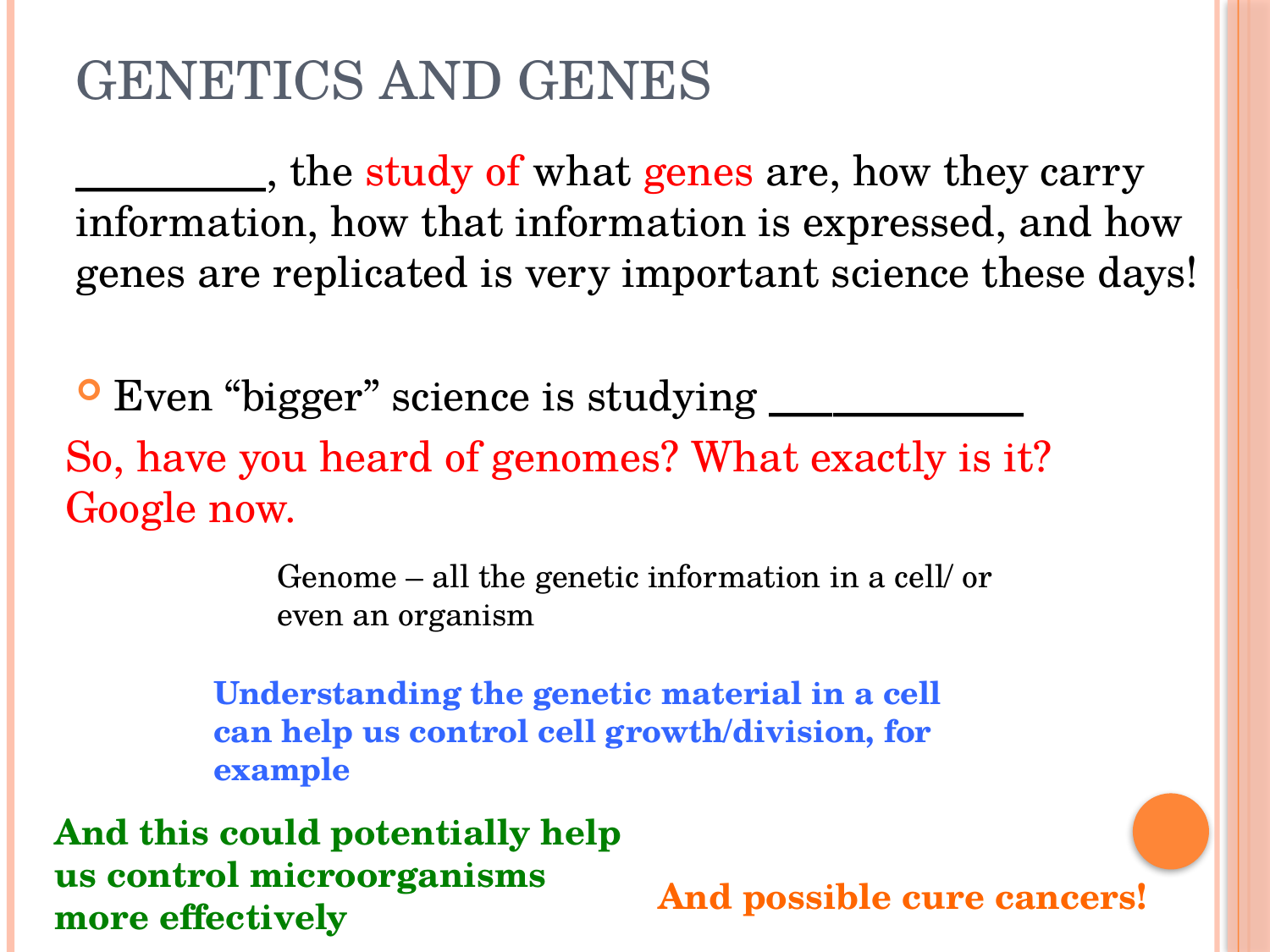

# Genetics and Genes
_________, the study of what genes are, how they carry information, how that information is expressed, and how genes are replicated is very important science these days!

Even “bigger” science is studying ____________
So, have you heard of genomes? What exactly is it? Google now.
Genome – all the genetic information in a cell/ or even an organism
Understanding the genetic material in a cell can help us control cell growth/division, for example
And this could potentially help us control microorganisms more effectively
And possible cure cancers!